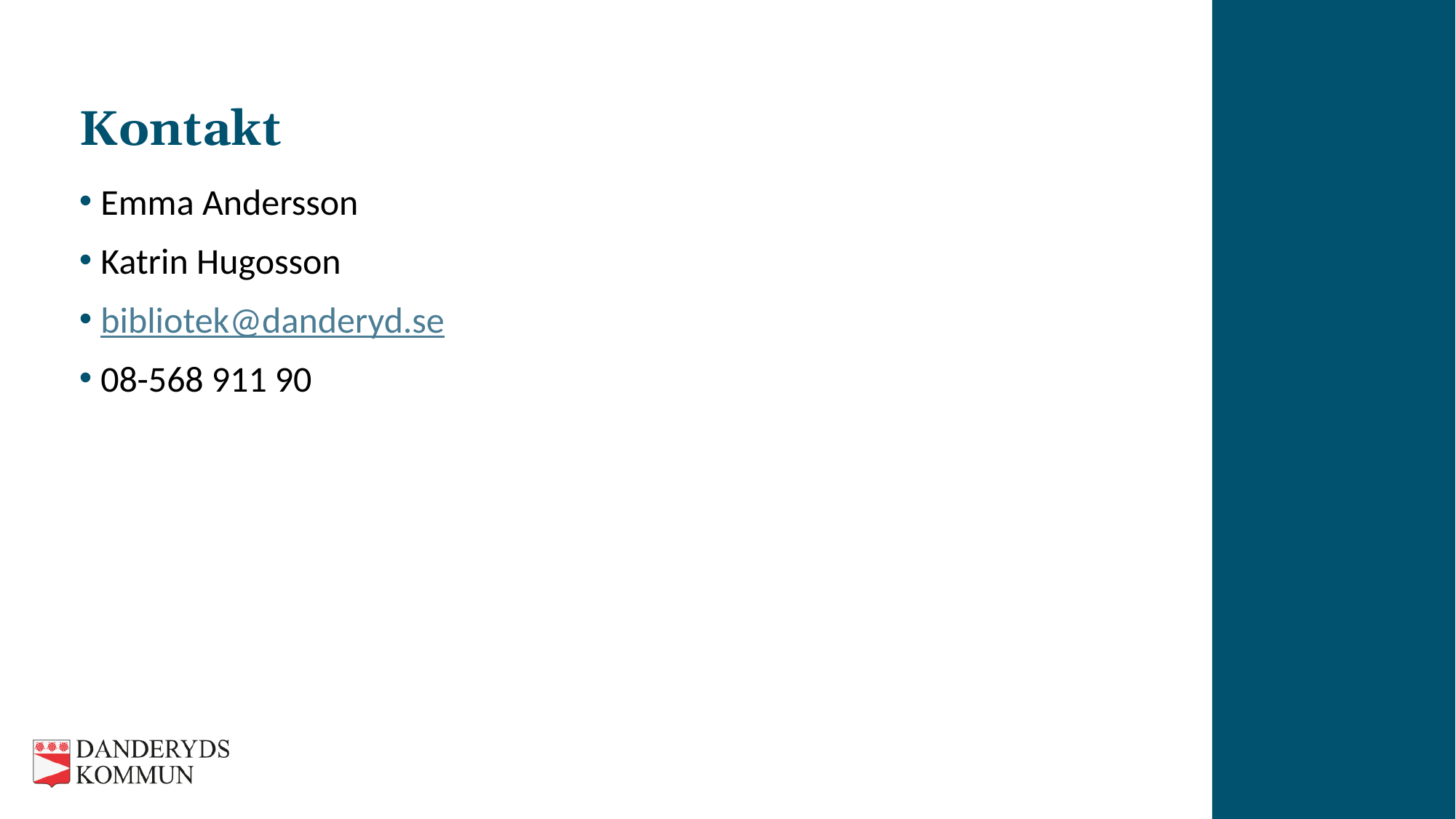

# Kontakt
Emma Andersson
Katrin Hugosson
bibliotek@danderyd.se
08-568 911 90